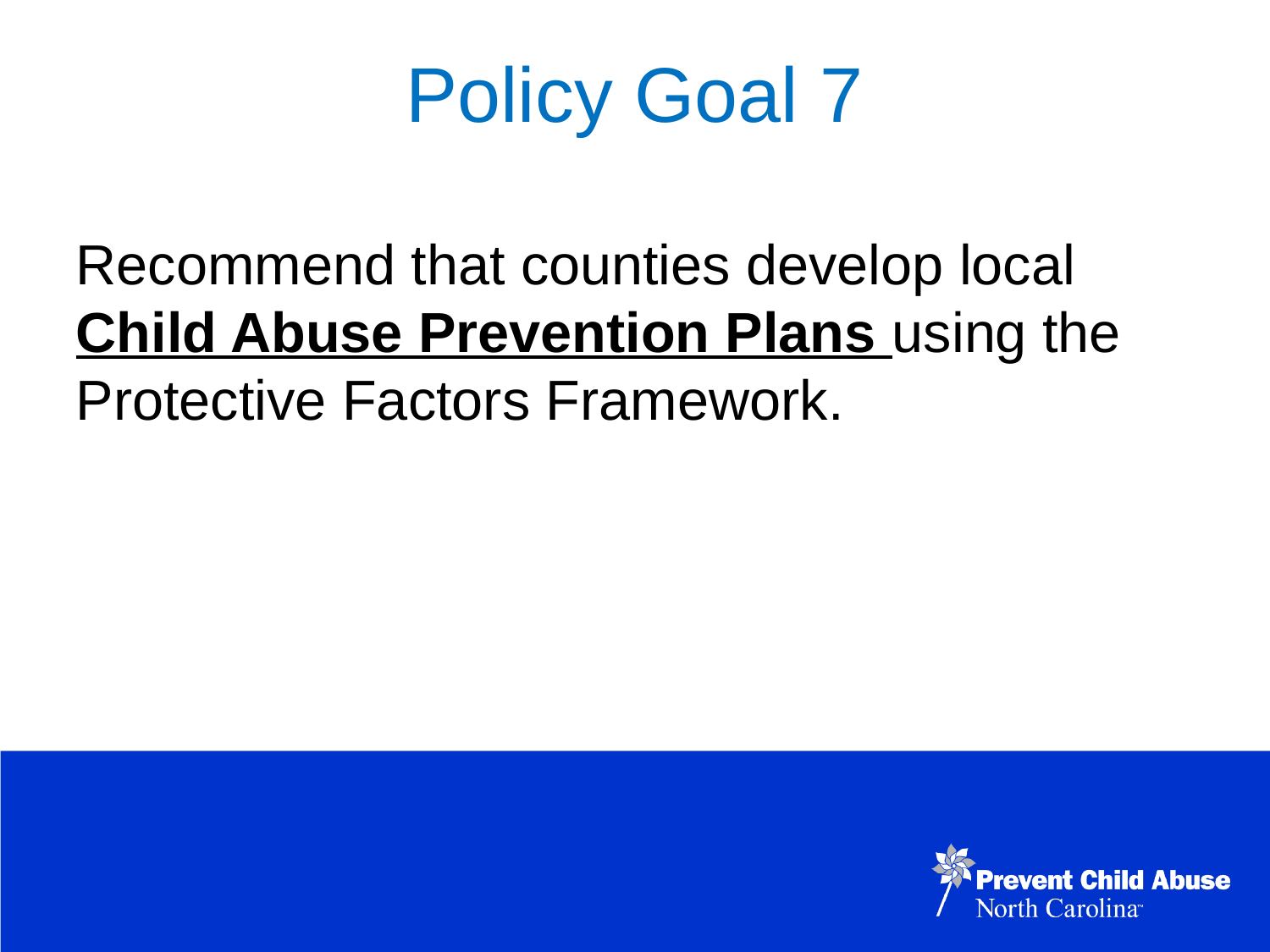

# Policy Goal 7
Recommend that counties develop local Child Abuse Prevention Plans using the Protective Factors Framework.